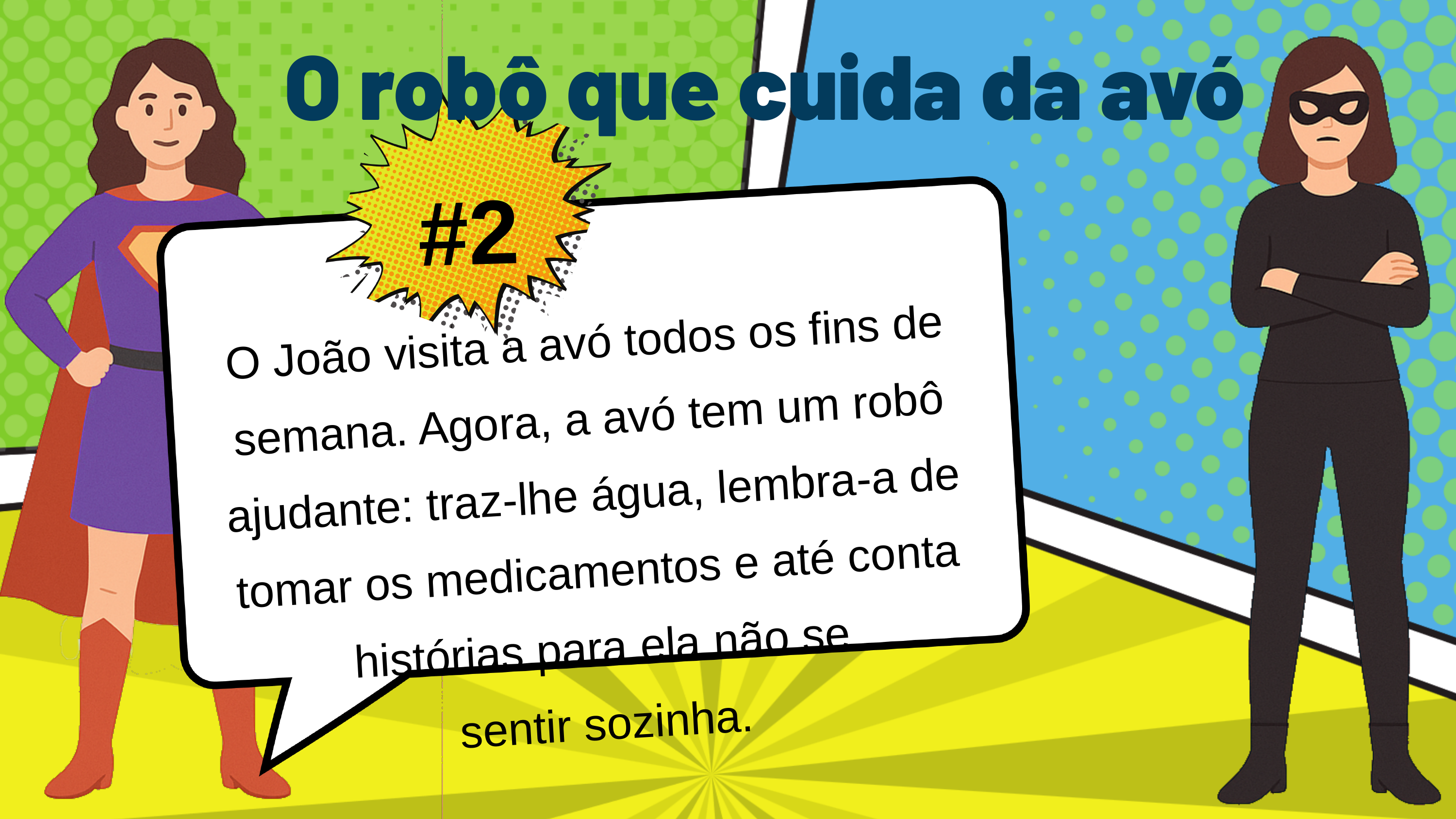

O robô que cuida da avó

#2

O João visita a avó todos os fins de semana. Agora, a avó tem um robô ajudante: traz-lhe água, lembra-a de tomar os medicamentos e até conta histórias para ela não se
sentir sozinha.